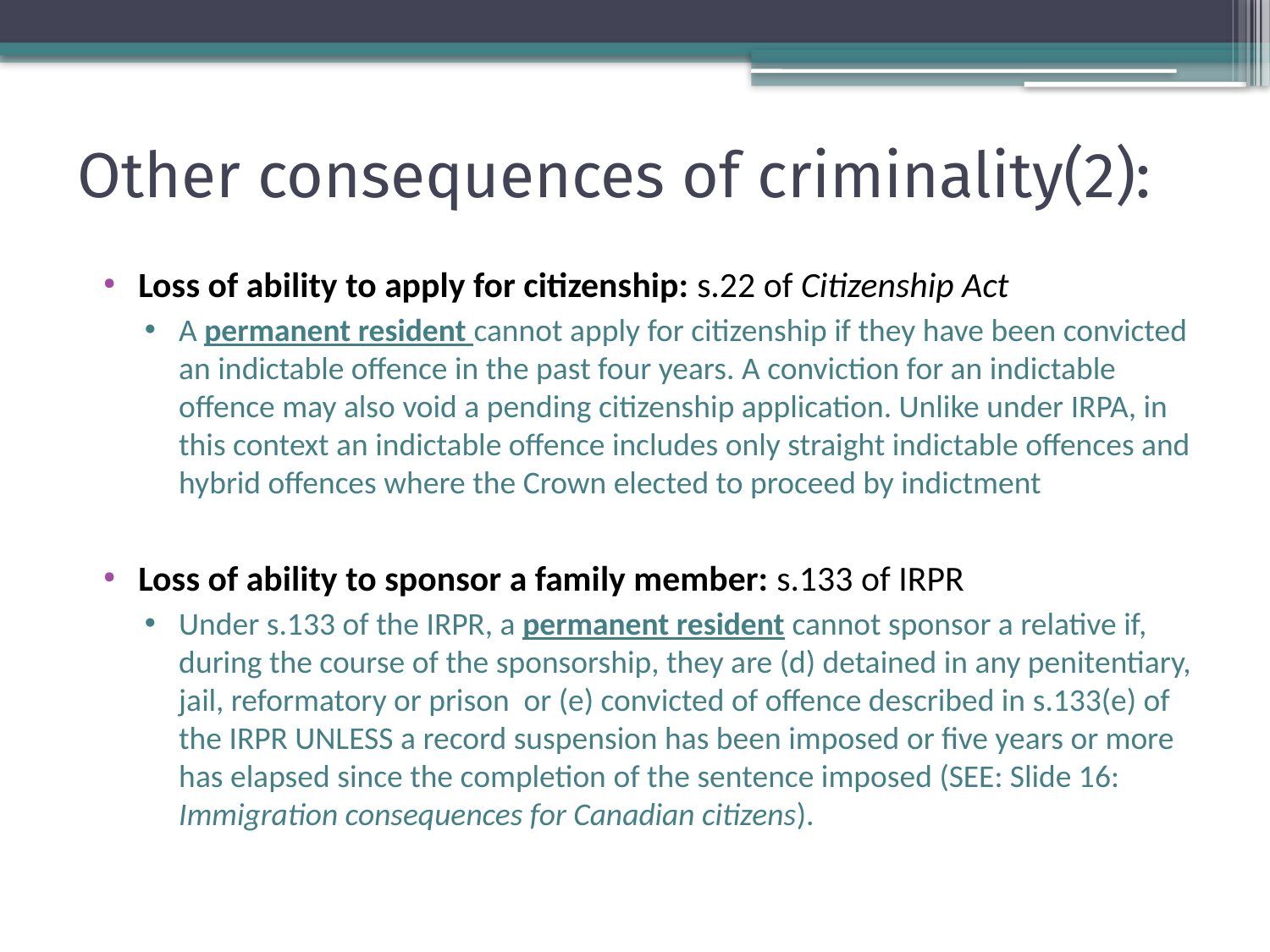

# Other consequences of criminality(2):
Loss of ability to apply for citizenship: s.22 of Citizenship Act
A permanent resident cannot apply for citizenship if they have been convicted an indictable offence in the past four years. A conviction for an indictable offence may also void a pending citizenship application. Unlike under IRPA, in this context an indictable offence includes only straight indictable offences and hybrid offences where the Crown elected to proceed by indictment

Loss of ability to sponsor a family member: s.133 of IRPR
Under s.133 of the IRPR, a permanent resident cannot sponsor a relative if, during the course of the sponsorship, they are (d) detained in any penitentiary, jail, reformatory or prison  or (e) convicted of offence described in s.133(e) of the IRPR UNLESS a record suspension has been imposed or five years or more has elapsed since the completion of the sentence imposed (SEE: Slide 16: Immigration consequences for Canadian citizens).